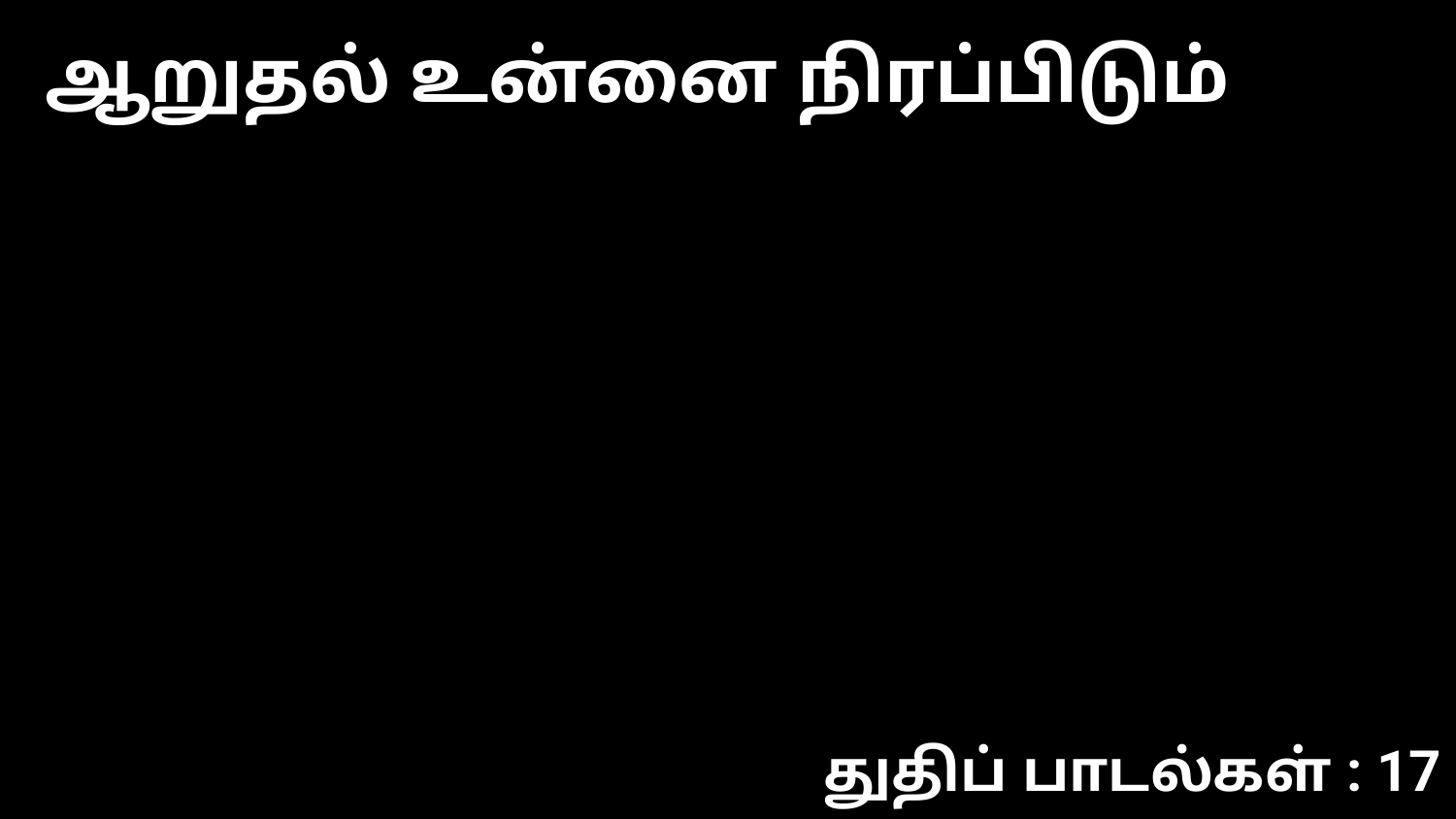

ஆறுதல் உன்னை நிரப்பிடும்
துதிப் பாடல்கள் : 17